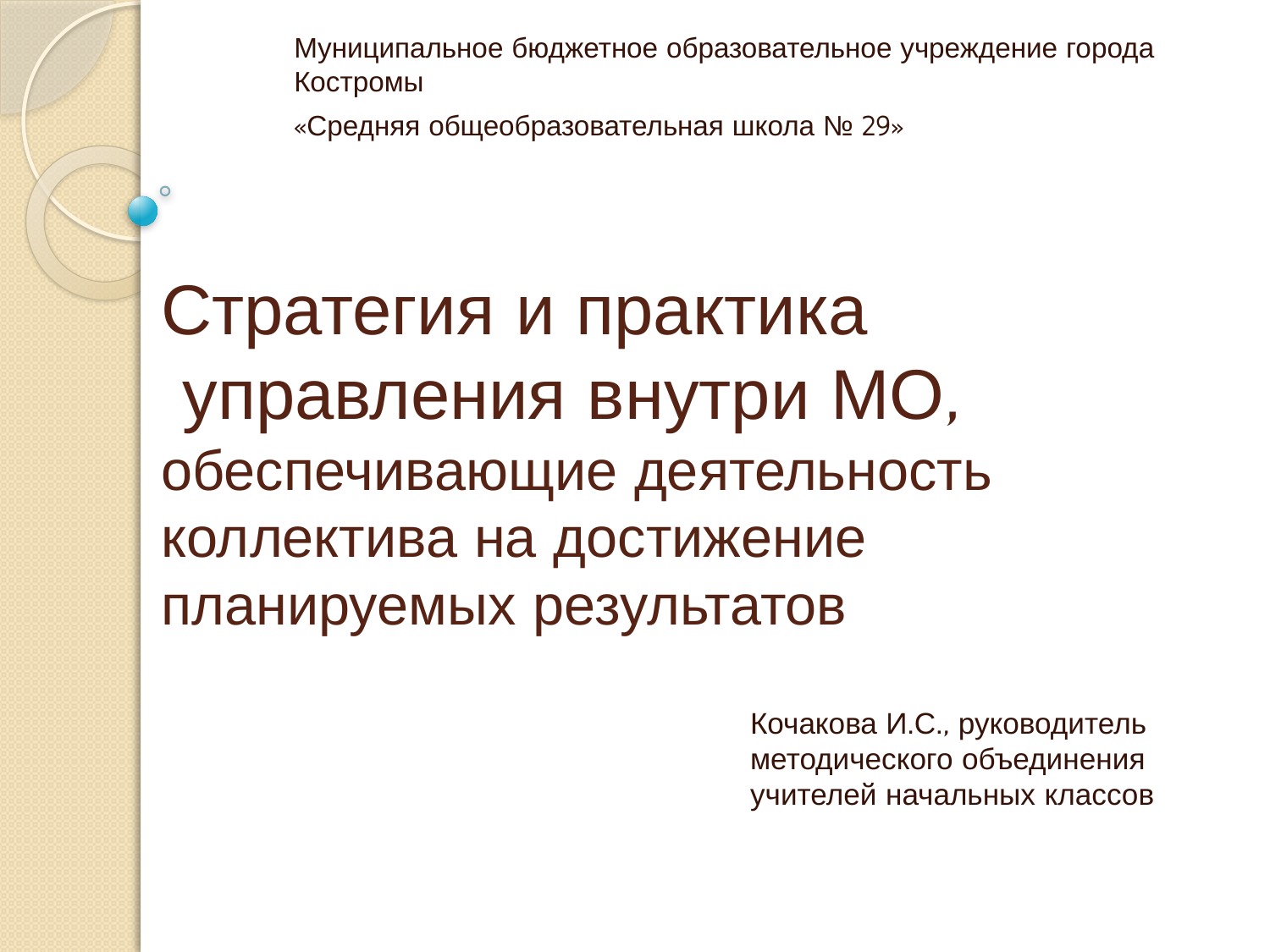

Муниципальное бюджетное образовательное учреждение города Костромы
«Средняя общеобразовательная школа № 29»

# Стратегия и практика управления внутри МО, обеспечивающие деятельность коллектива на достижение планируемых результатов
Кочакова И.С., руководитель методического объединения учителей начальных классов